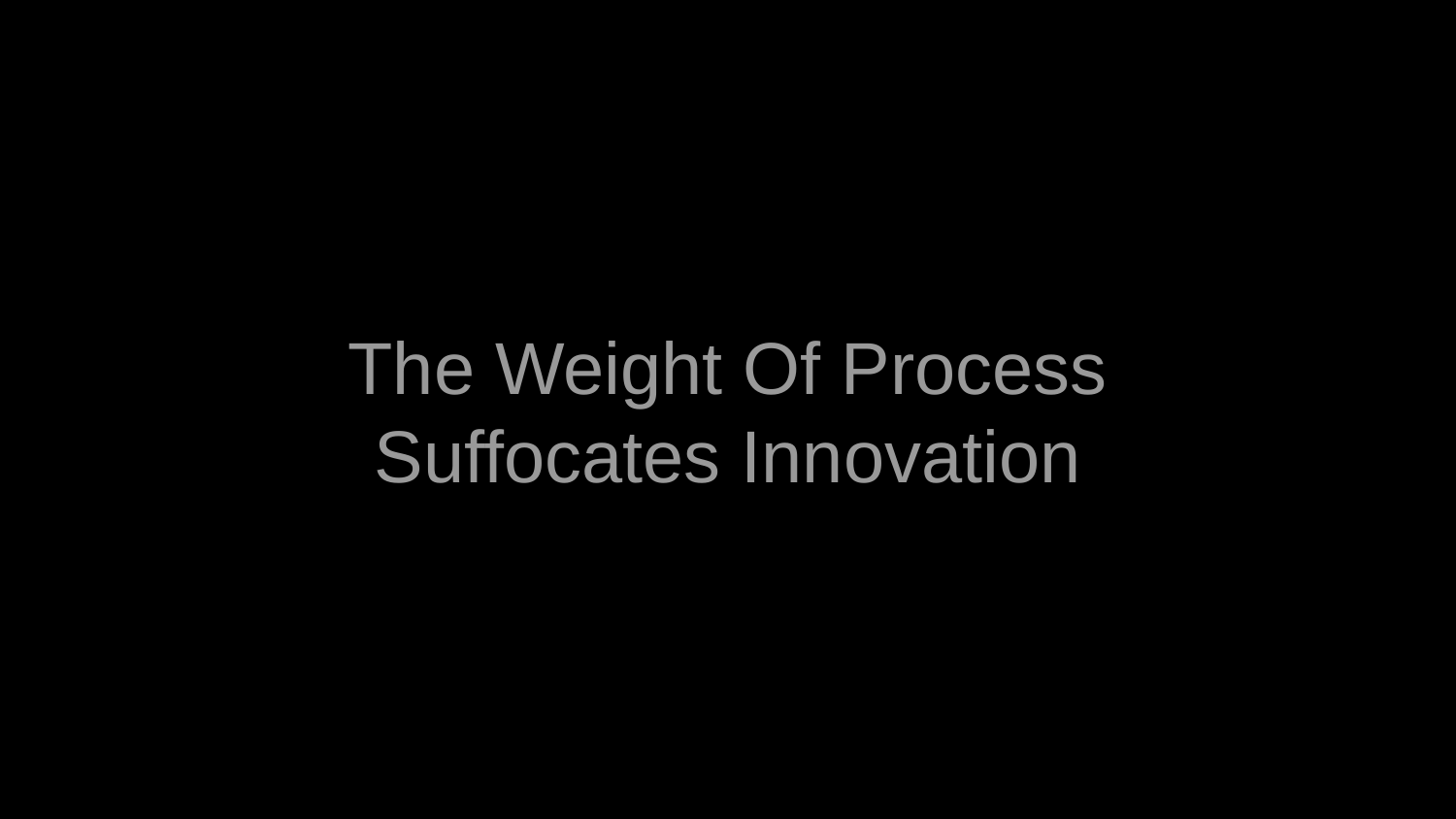

# The Weight Of Process Suffocates Innovation